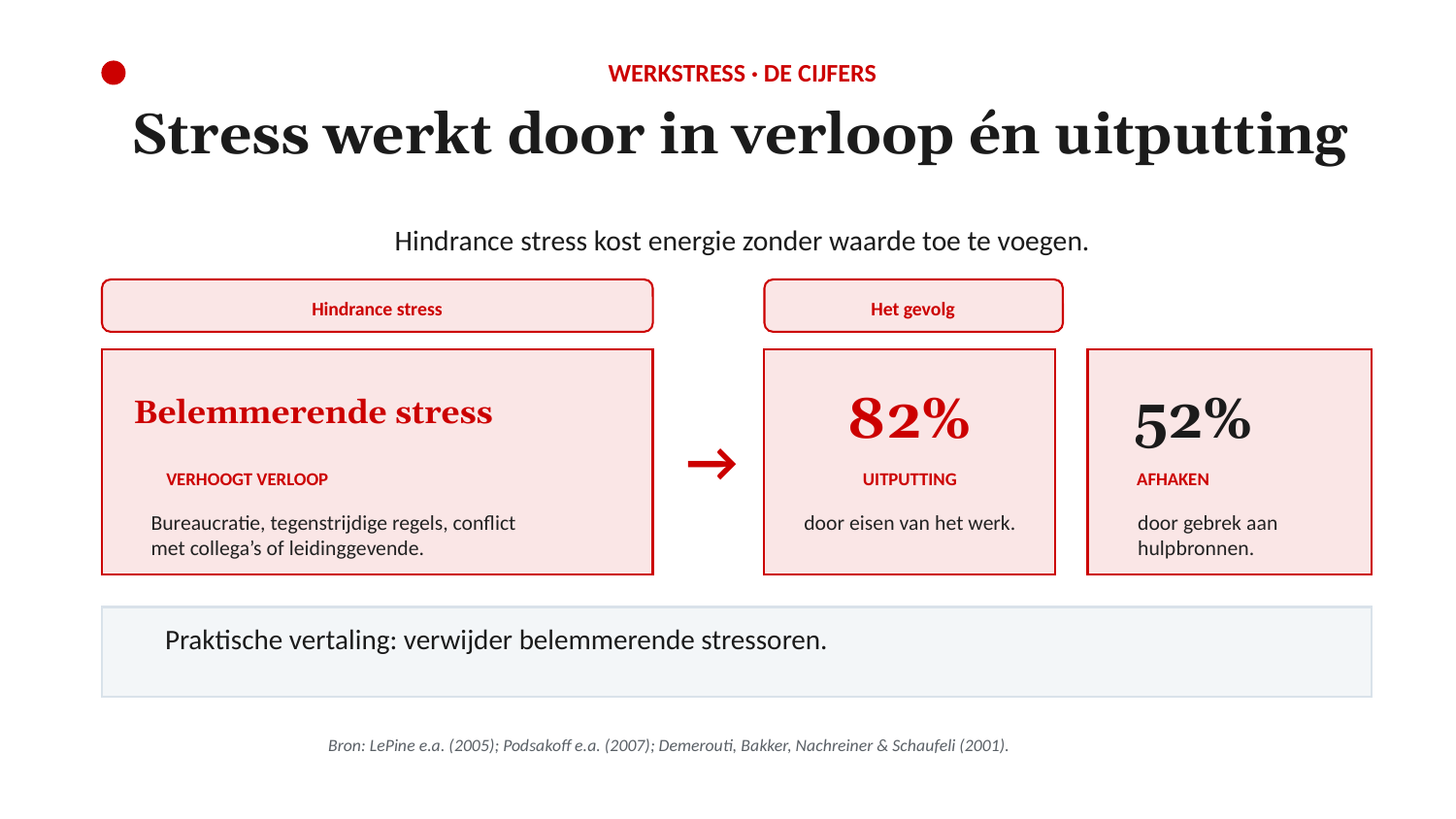

WERKSTRESS · DE CIJFERS

Stress werkt door in verloop én uitputting
Hindrance stress kost energie zonder waarde toe te voegen.

Hindrance stress
Het gevolg

82%
52%
Belemmerende stress
→
VERHOOGT VERLOOP
UITPUTTING
AFHAKEN
Bureaucratie, tegenstrijdige regels, conflict met collega’s of leidinggevende.
door eisen van het werk.
door gebrek aan
hulpbronnen.

Praktische vertaling: verwijder belemmerende stressoren.
Bron: LePine e.a. (2005); Podsakoff e.a. (2007); Demerouti, Bakker, Nachreiner & Schaufeli (2001).